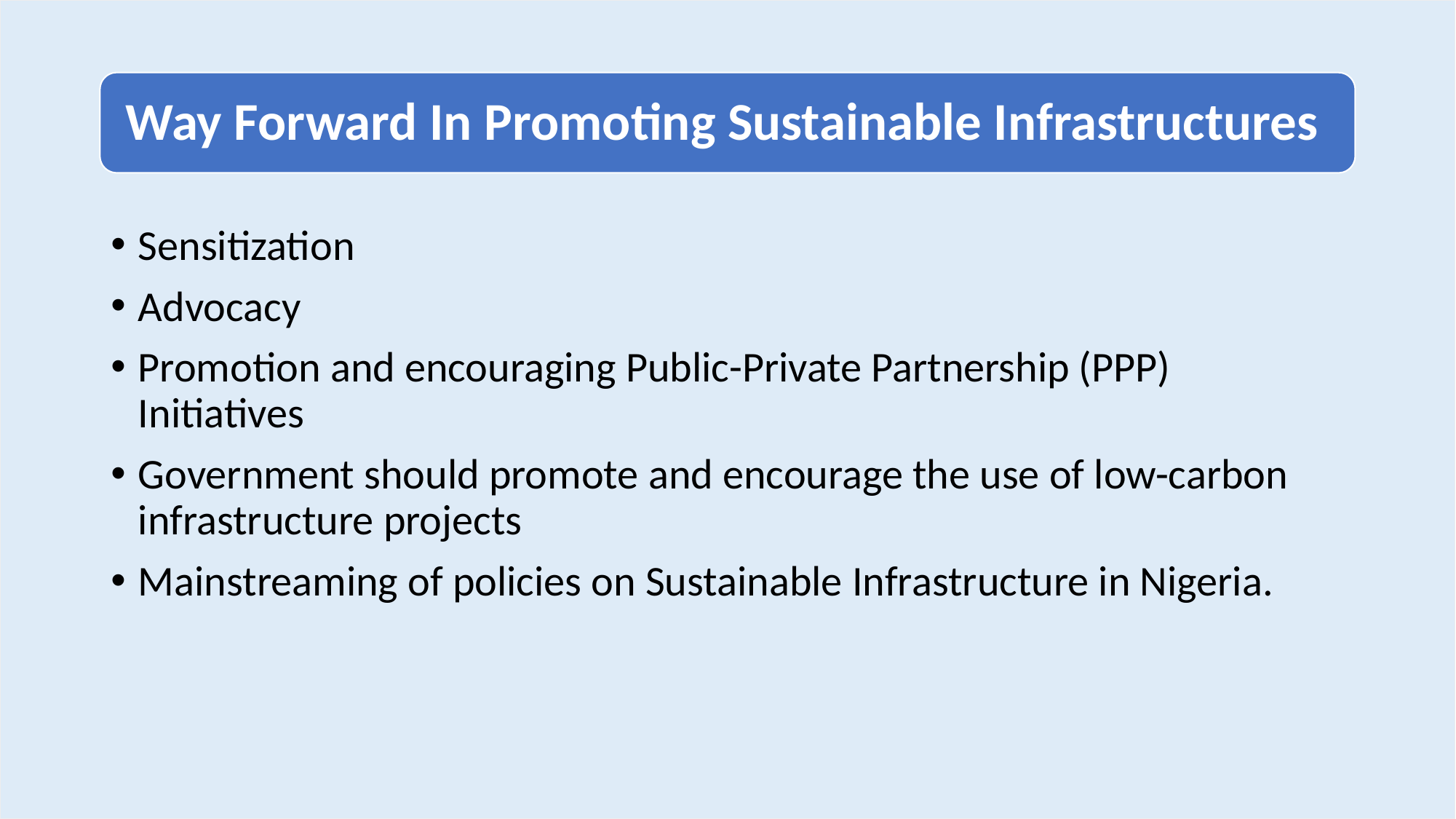

Way Forward In Promoting Sustainable Infrastructures
Sensitization
Advocacy
Promotion and encouraging Public-Private Partnership (PPP) Initiatives
Government should promote and encourage the use of low-carbon infrastructure projects
Mainstreaming of policies on Sustainable Infrastructure in Nigeria.